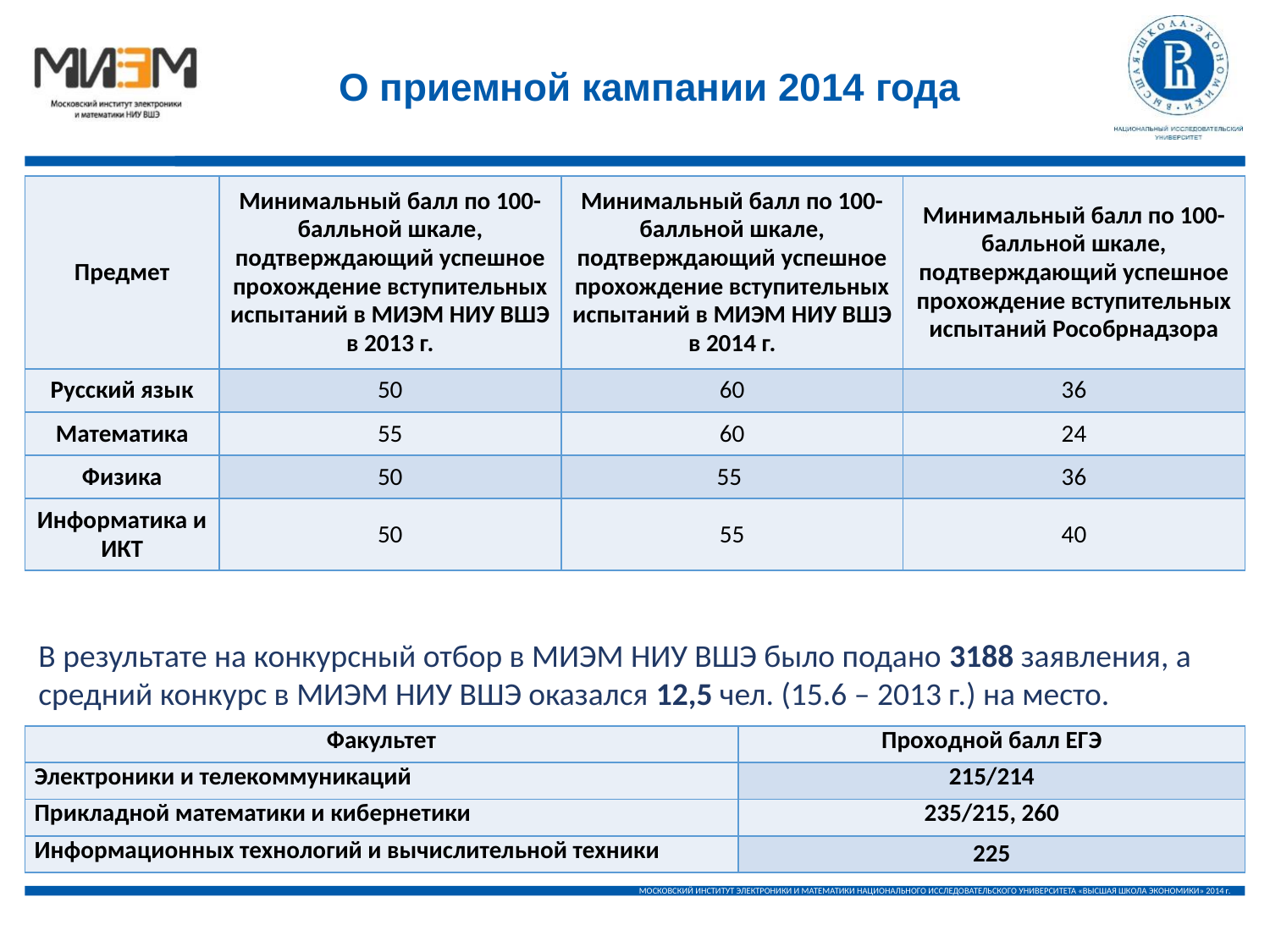

О приемной кампании 2014 года
| Предмет | Минимальный балл по 100-балльной шкале, подтверждающий успешное прохождение вступительных испытаний в МИЭМ НИУ ВШЭ в 2013 г. | Минимальный балл по 100-балльной шкале, подтверждающий успешное прохождение вступительных испытаний в МИЭМ НИУ ВШЭ в 2014 г. | Минимальный балл по 100-балльной шкале, подтверждающий успешное прохождение вступительных испытаний Рособрнадзора |
| --- | --- | --- | --- |
| Русский язык | 50 | 60 | 36 |
| Математика | 55 | 60 | 24 |
| Физика | 50 | 55 | 36 |
| Информатика и ИКТ | 50 | 55 | 40 |
В результате на конкурсный отбор в МИЭМ НИУ ВШЭ было подано 3188 заявления, а средний конкурс в МИЭМ НИУ ВШЭ оказался 12,5 чел. (15.6 – 2013 г.) на место.
| Факультет | Проходной балл ЕГЭ |
| --- | --- |
| Электроники и телекоммуникаций | 215/214 |
| Прикладной математики и кибернетики | 235/215, 260 |
| Информационных технологий и вычислительной техники | 225 |